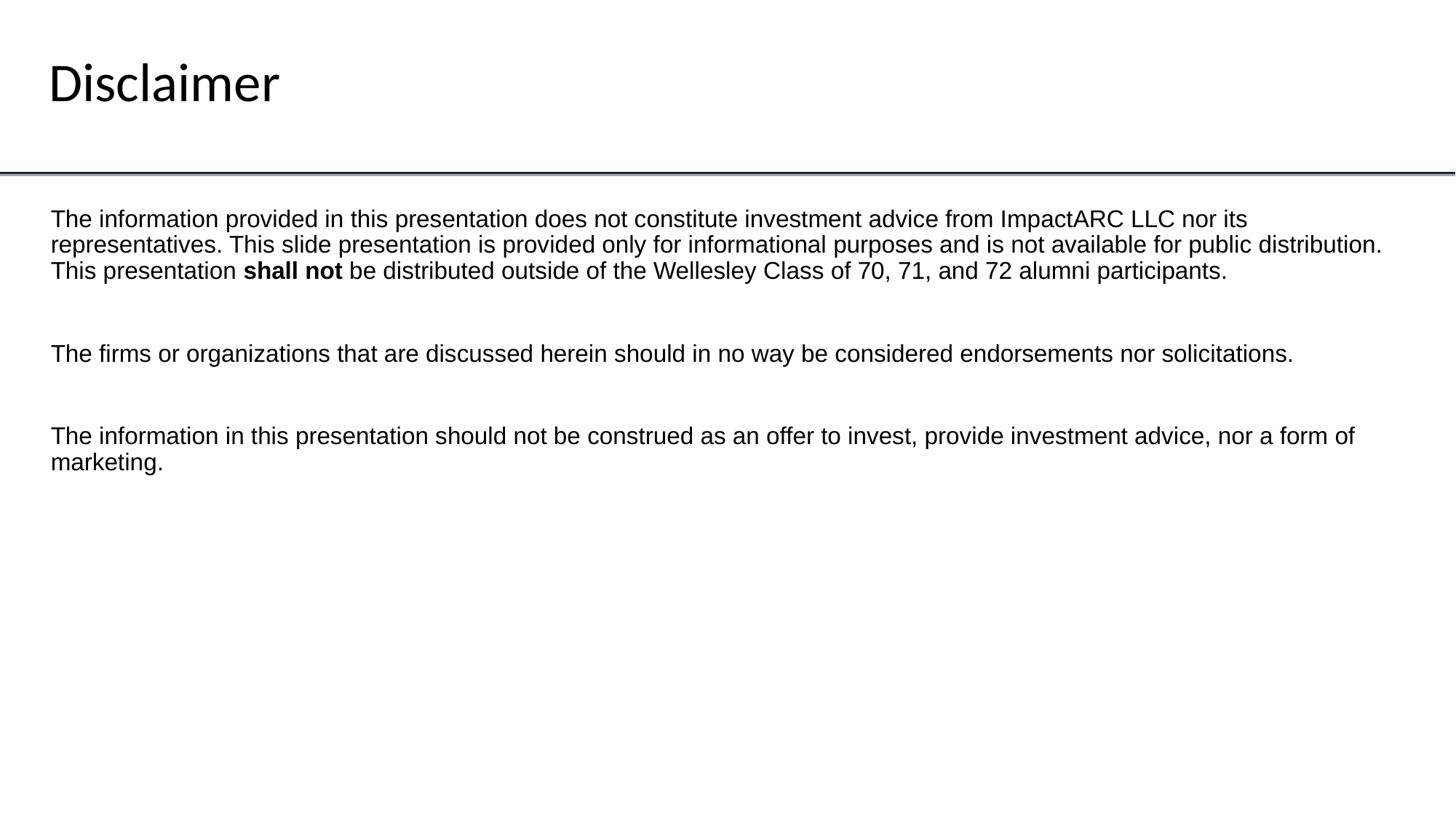

# Disclaimer
The information provided in this presentation does not constitute investment advice from ImpactARC LLC nor its representatives. This slide presentation is provided only for informational purposes and is not available for public distribution. This presentation shall not be distributed outside of the Wellesley Class of 70, 71, and 72 alumni participants.

The firms or organizations that are discussed herein should in no way be considered endorsements nor solicitations.

The information in this presentation should not be construed as an offer to invest, provide investment advice, nor a form of marketing.